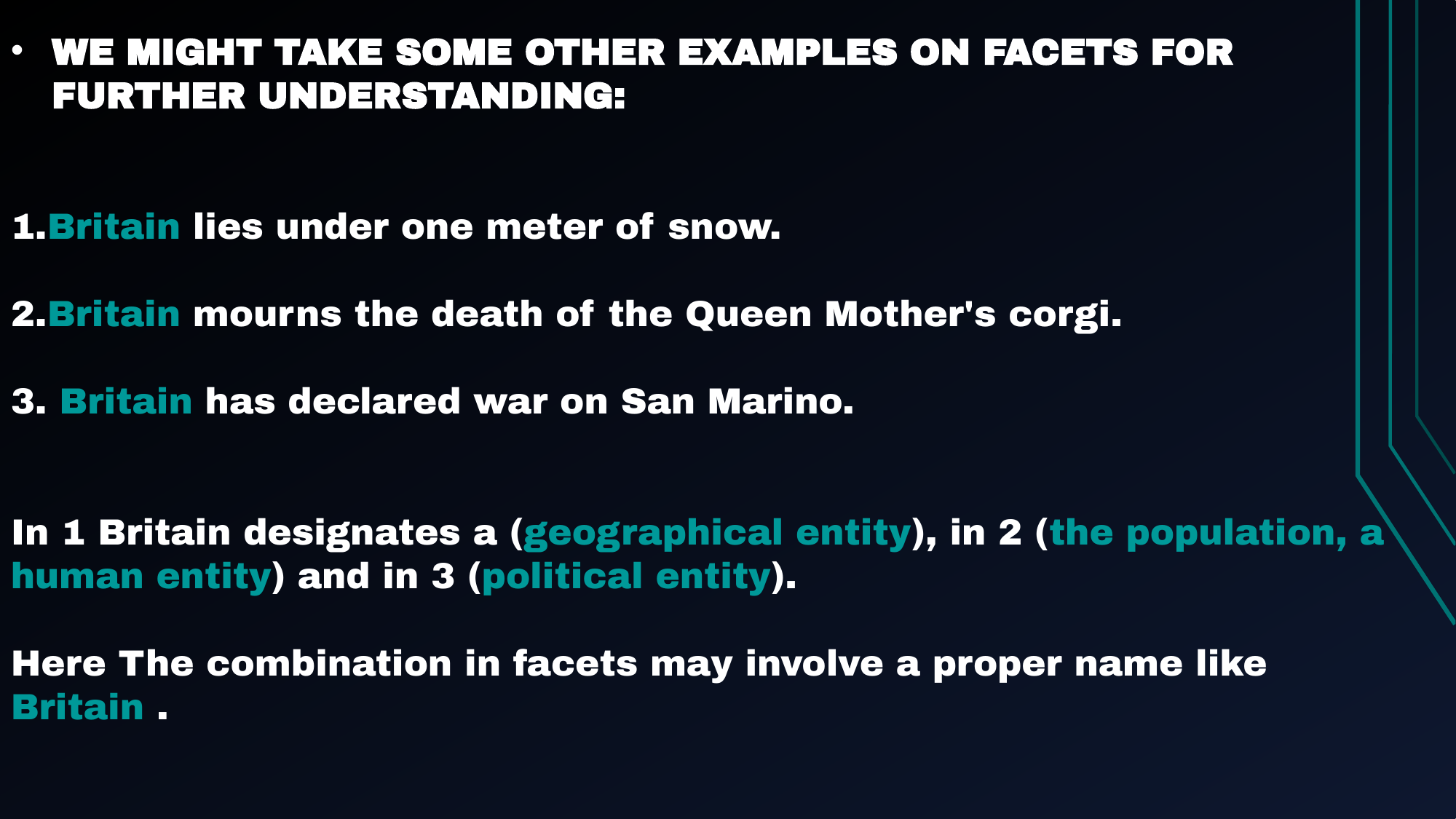

WE MIGHT TAKE SOME OTHER EXAMPLES ON FACETS FOR FURTHER UNDERSTANDING:

1.Britain lies under one meter of snow.

2.Britain mourns the death of the Queen Mother's corgi.

3. Britain has declared war on San Marino.

In 1 Britain designates a (geographical entity), in 2 (the population, a human entity) and in 3 (political entity).

Here The combination in facets may involve a proper name like Britain .